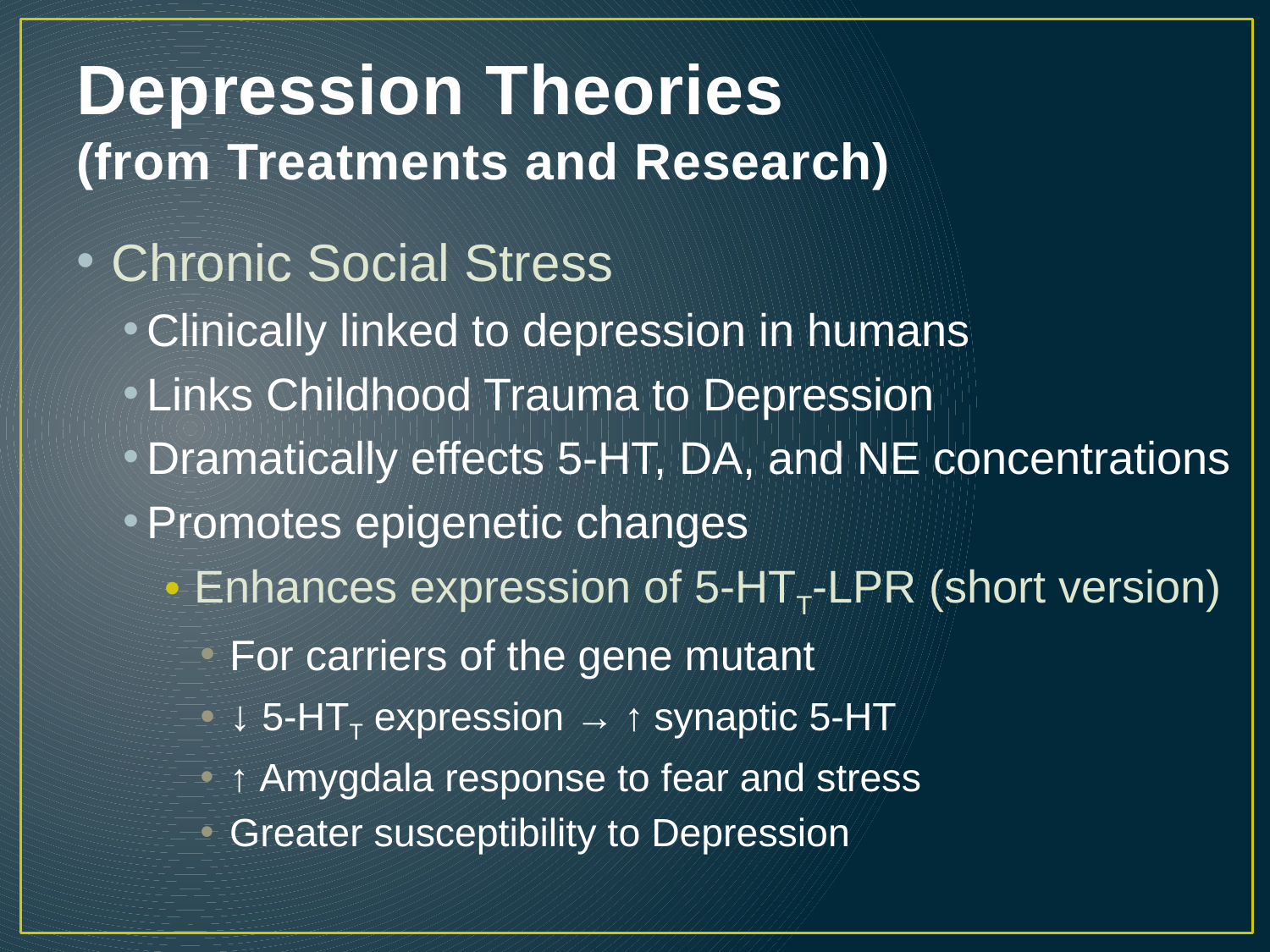

# Depression Theories (from Treatments and Research)
Chronic Social Stress
Clinically linked to depression in humans
Links Childhood Trauma to Depression
Dramatically effects 5-HT, DA, and NE concentrations
Promotes epigenetic changes
Enhances expression of 5-HTT-LPR (short version)
For carriers of the gene mutant
↓ 5-HTT expression → ↑ synaptic 5-HT
↑ Amygdala response to fear and stress
Greater susceptibility to Depression